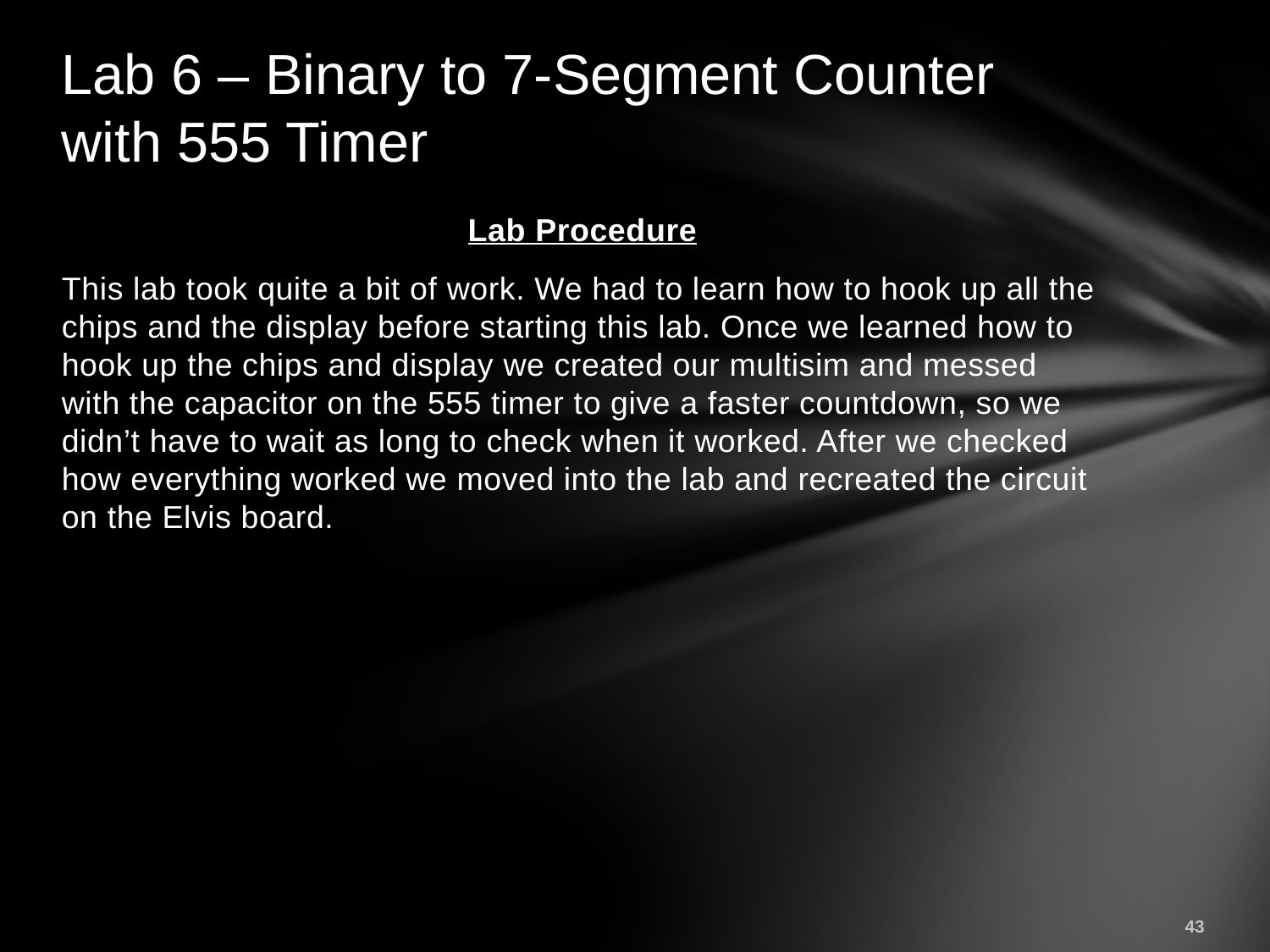

# Lab 6 – Binary to 7-Segment Counter with 555 Timer
Lab Procedure
This lab took quite a bit of work. We had to learn how to hook up all the chips and the display before starting this lab. Once we learned how to hook up the chips and display we created our multisim and messed with the capacitor on the 555 timer to give a faster countdown, so we didn’t have to wait as long to check when it worked. After we checked how everything worked we moved into the lab and recreated the circuit on the Elvis board.
43